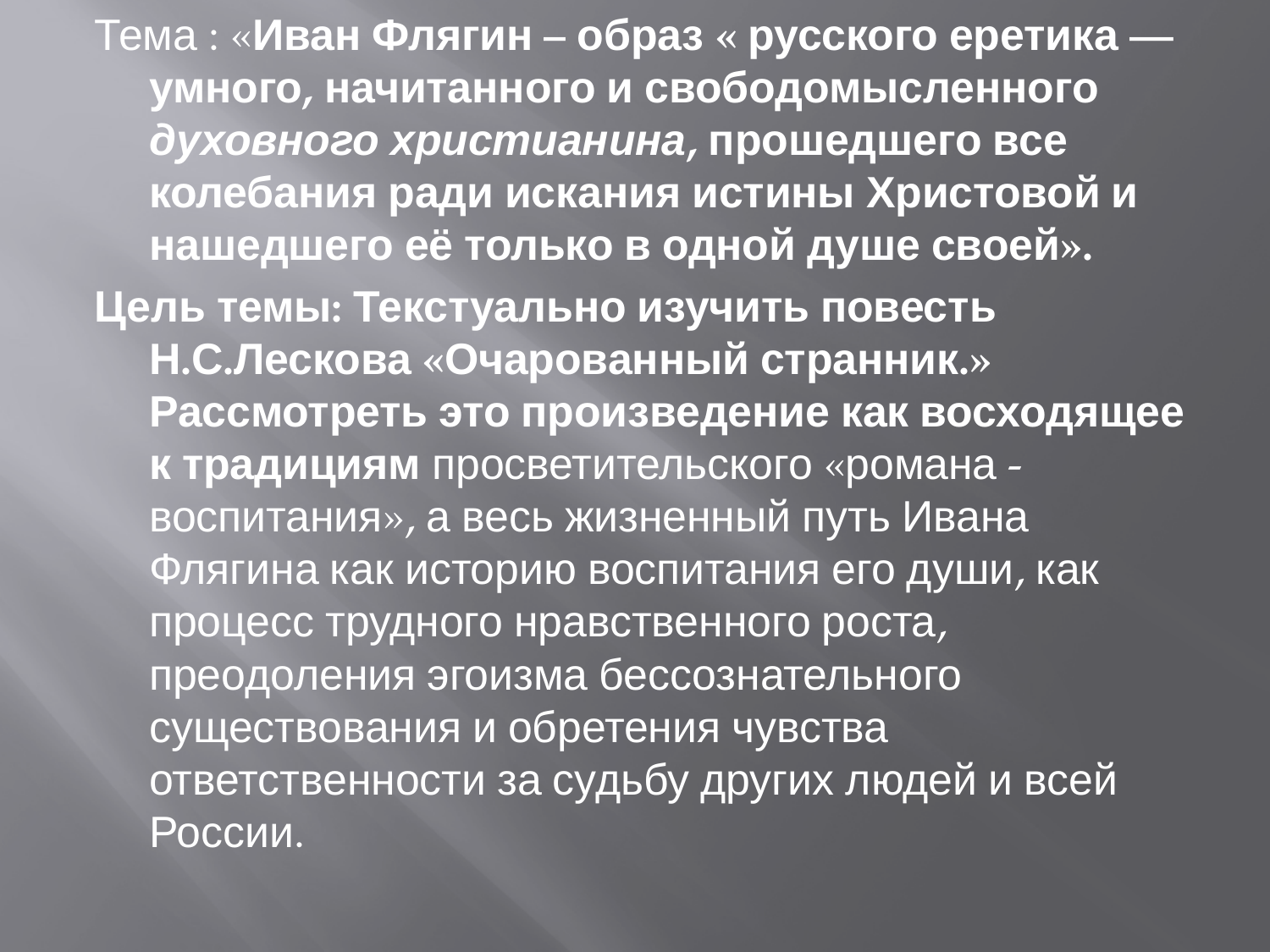

Тема : «Иван Флягин – образ « русского еретика — умного, начитанного и свободомысленного духовного христианина, прошедшего все колебания ради искания истины Христовой и нашедшего её только в одной душе своей».
Цель темы: Текстуально изучить повесть Н.С.Лескова «Очарованный странник.» Рассмотреть это произведение как восходящее к традициям просветительского «романа -воспитания», а весь жизненный путь Ивана Флягина как историю воспитания его души, как процесс трудного нравственного роста, преодоления эгоизма бессознательного существования и обретения чувства ответственности за судьбу других людей и всей России.

#